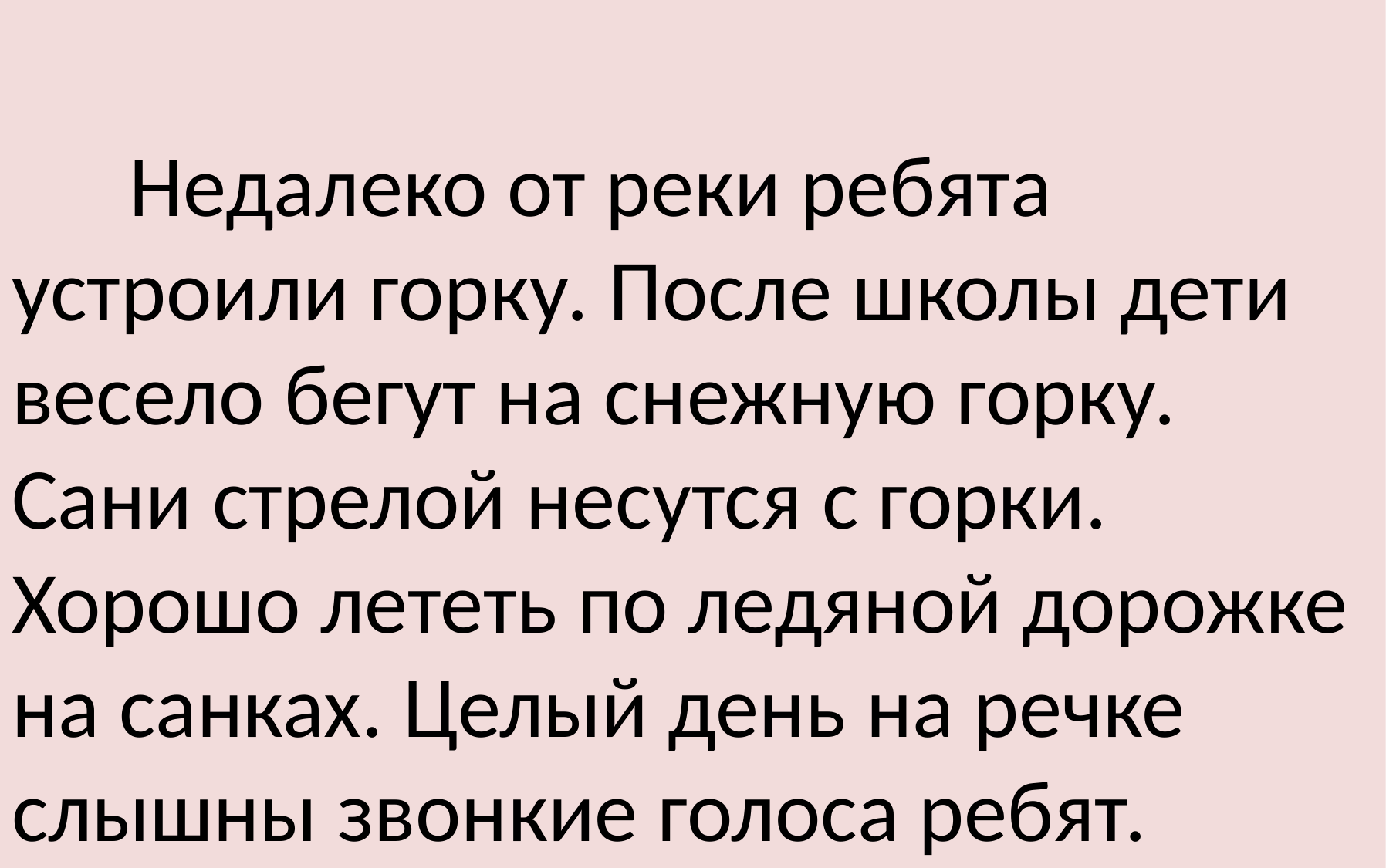

#
      Недалеко от реки ребята устроили горку. После школы дети весело бегут на снежную горку. Сани стрелой несутся с горки. Хорошо лететь по ледяной дорожке на санках. Целый день на речке слышны звонкие голоса ребят.